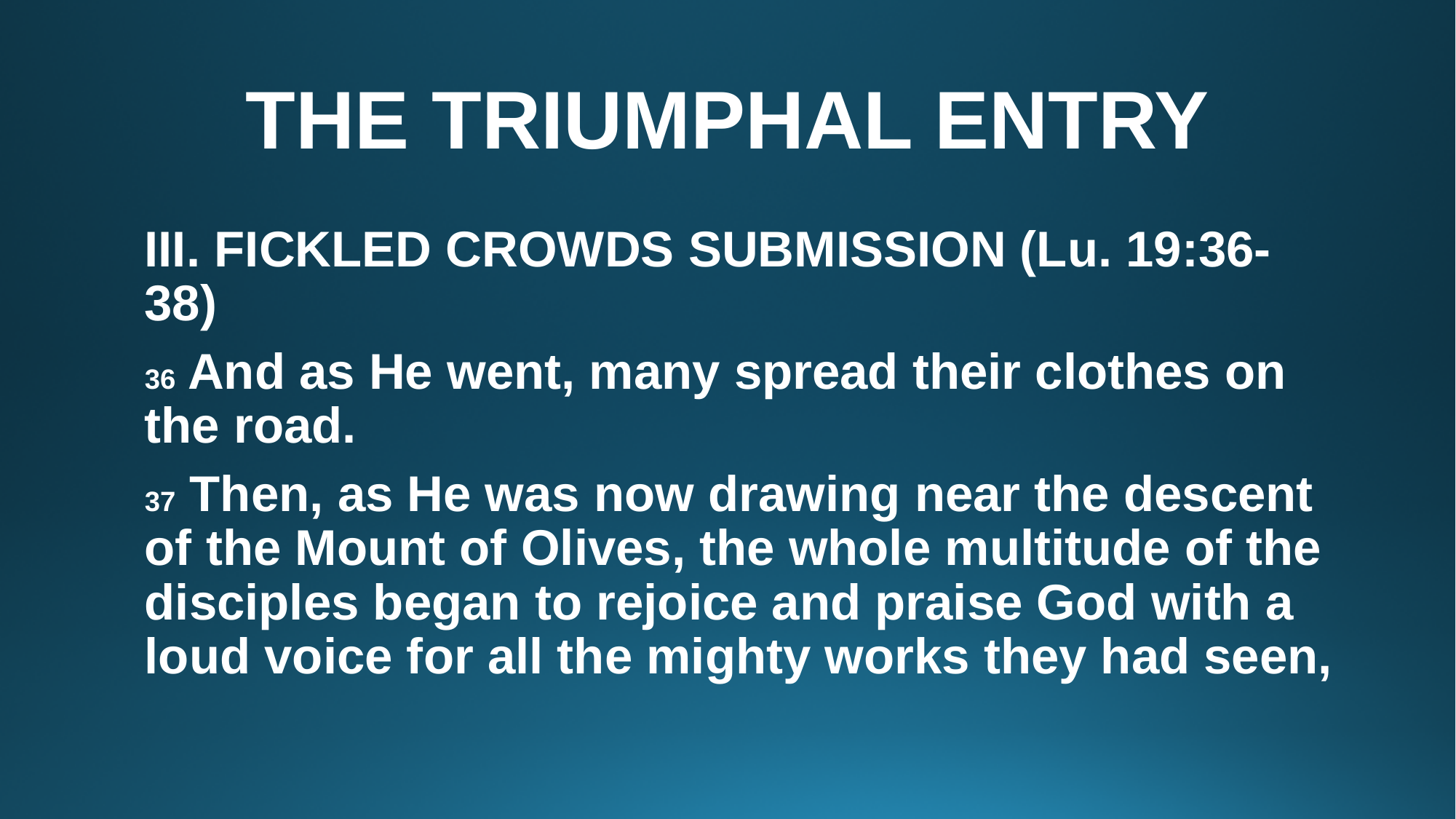

# THE TRIUMPHAL ENTRY
III. FICKLED CROWDS SUBMISSION (Lu. 19:36-38)
36 And as He went, many spread their clothes on the road.
37 Then, as He was now drawing near the descent of the Mount of Olives, the whole multitude of the disciples began to rejoice and praise God with a loud voice for all the mighty works they had seen,